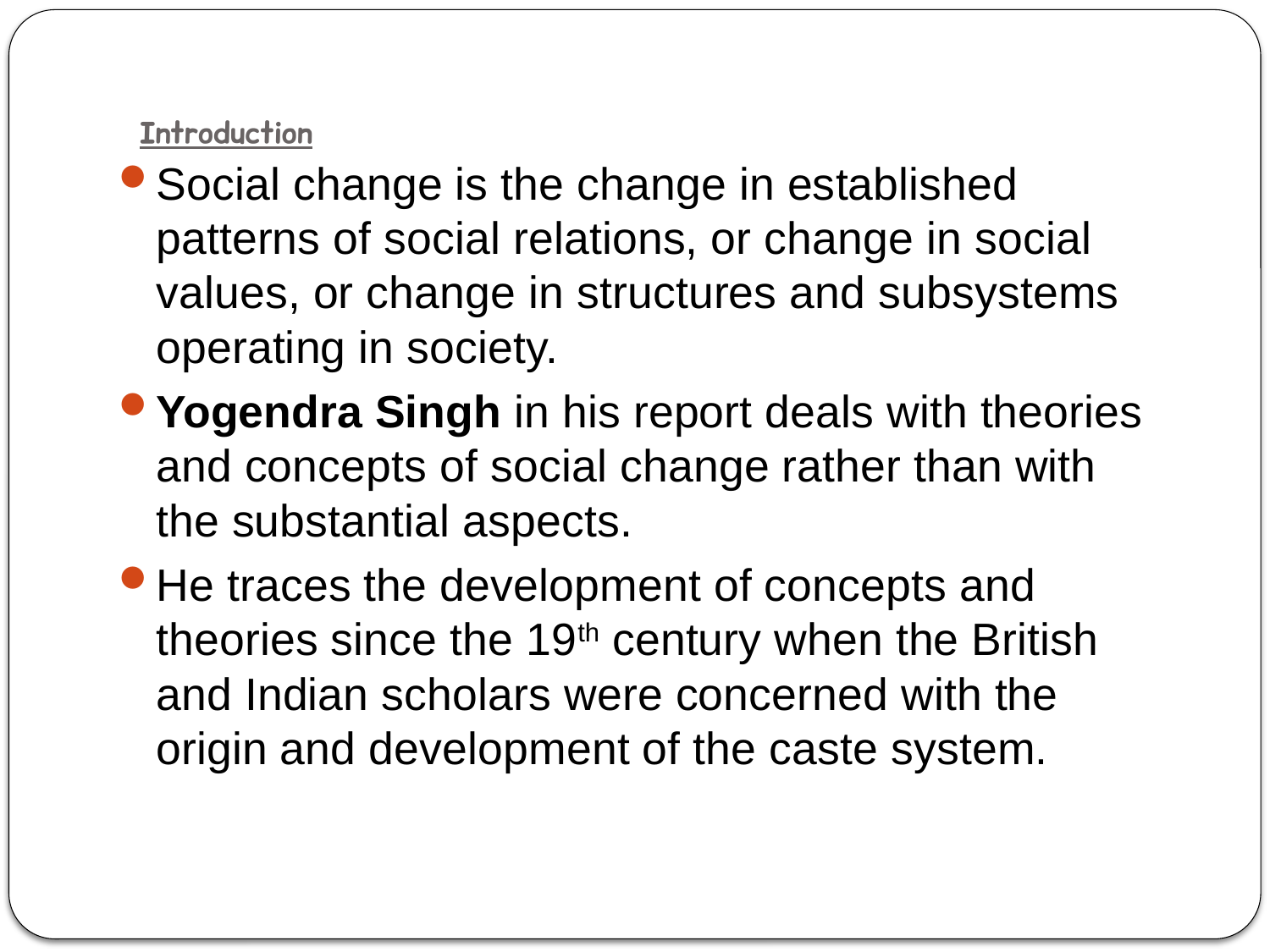

# Introduction
Social change is the change in established patterns of social relations, or change in social values, or change in structures and subsystems operating in society.
Yogendra Singh in his report deals with theories and concepts of social change rather than with the substantial aspects.
He traces the development of concepts and theories since the 19th century when the British and Indian scholars were concerned with the origin and development of the caste system.